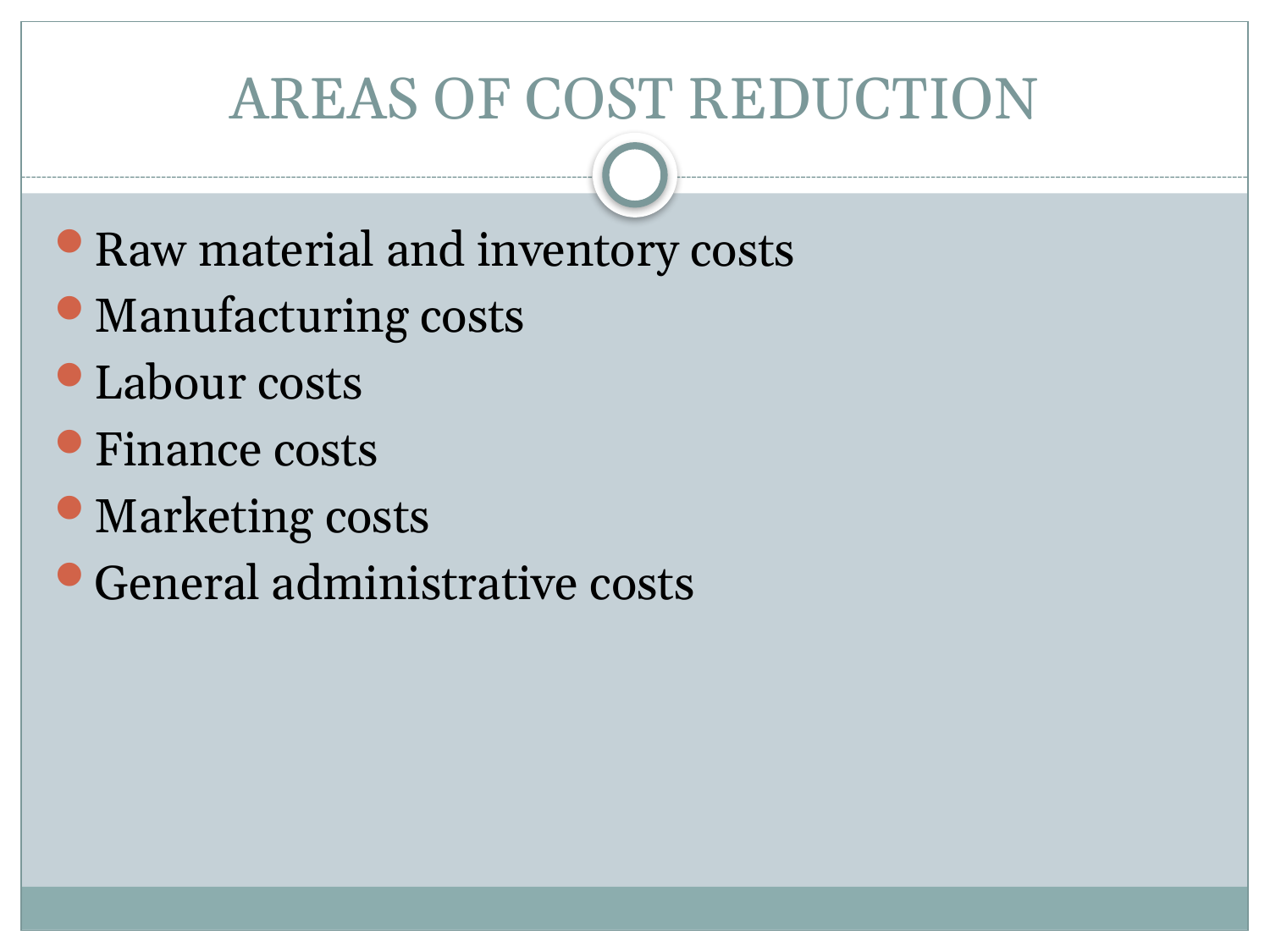

# AREAS OF COST REDUCTION
Raw material and inventory costs
Manufacturing costs
Labour costs
Finance costs
Marketing costs
General administrative costs